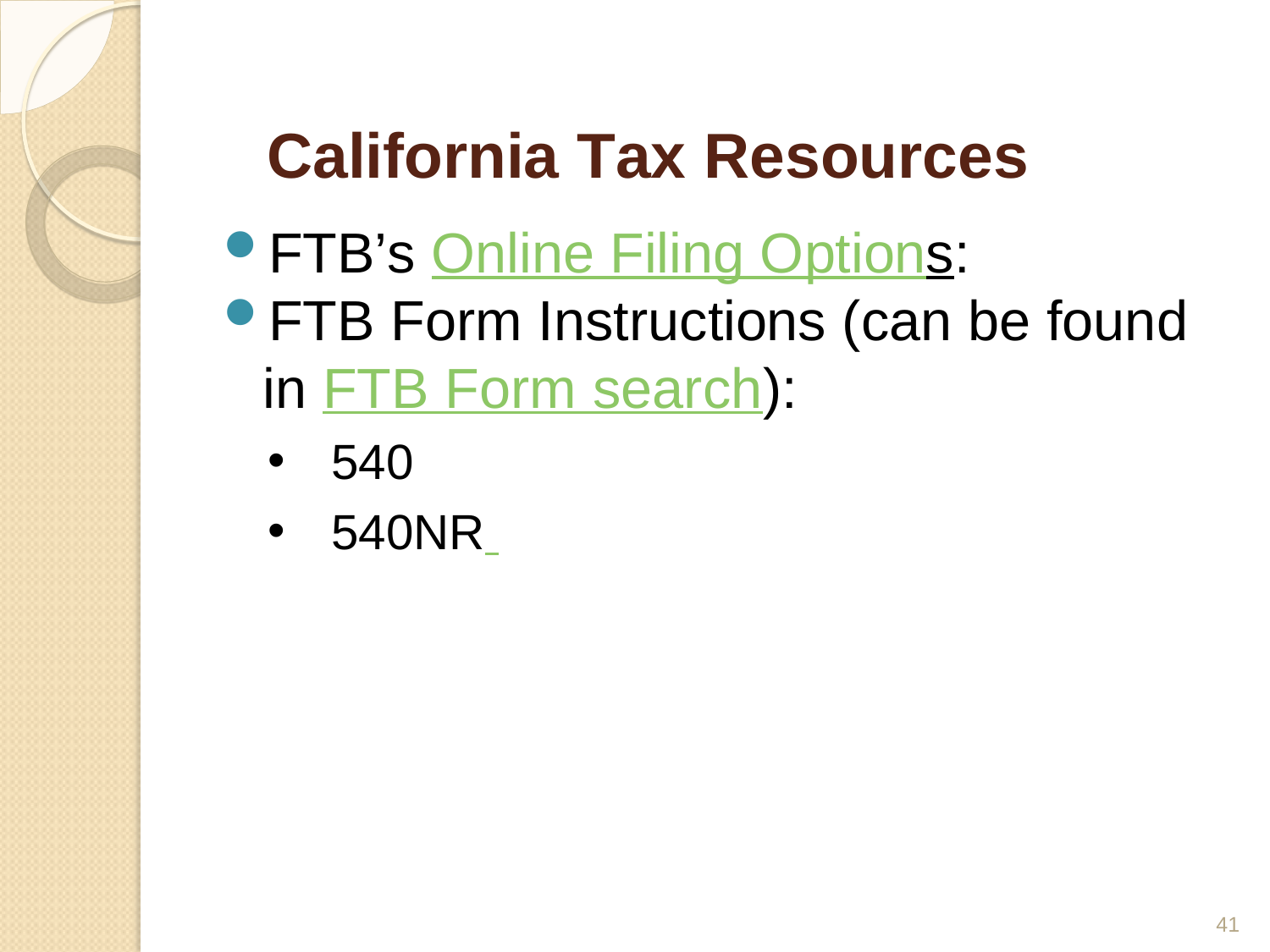

# California Tax Resources

FTB’s Online Filing Options:
FTB Form Instructions (can be found in FTB Form search):
540
540NR
41